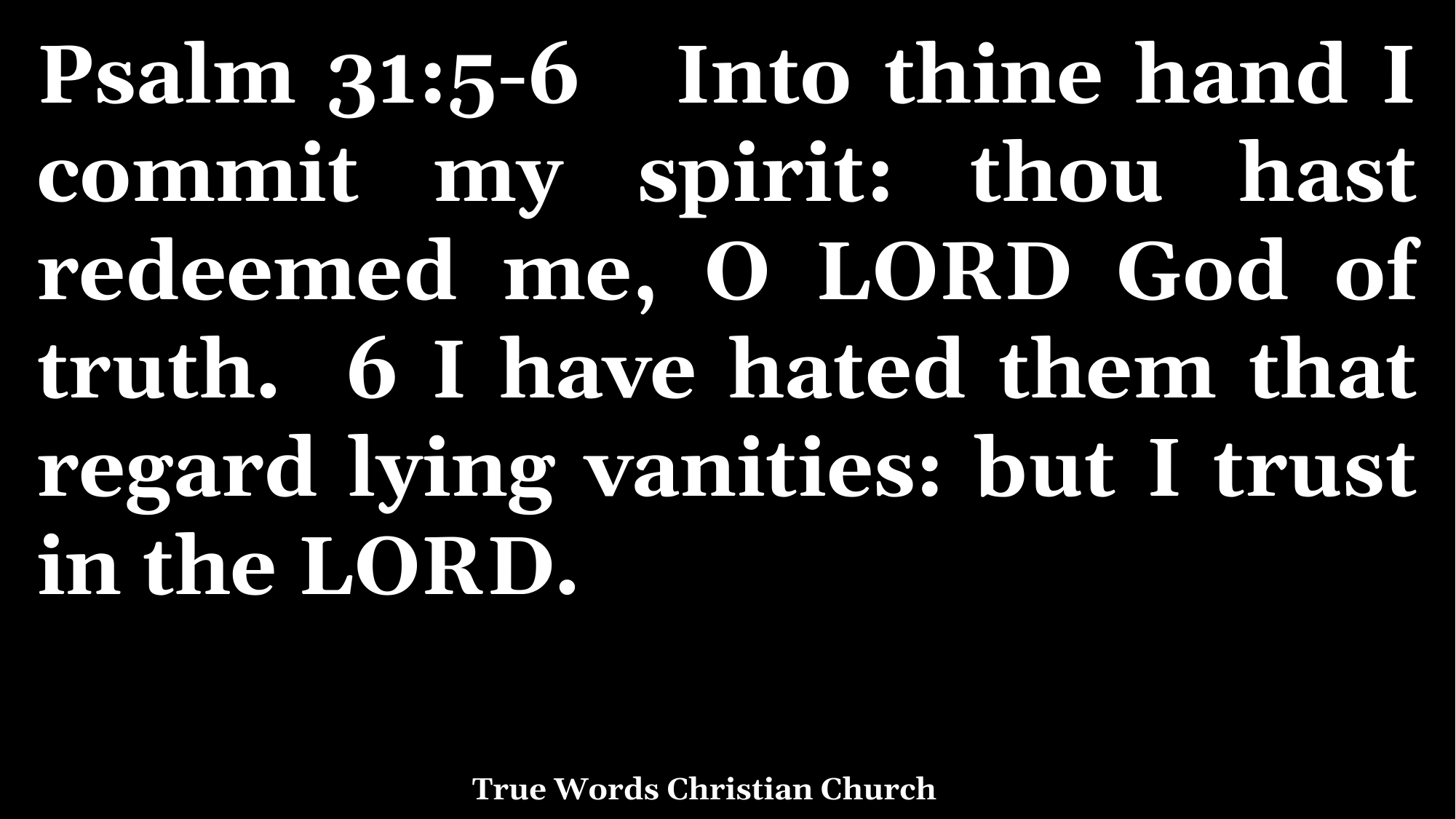

Psalm 31:5-6   Into thine hand I commit my spirit: thou hast redeemed me, O LORD God of truth.  6 I have hated them that regard lying vanities: but I trust in the LORD.
True Words Christian Church